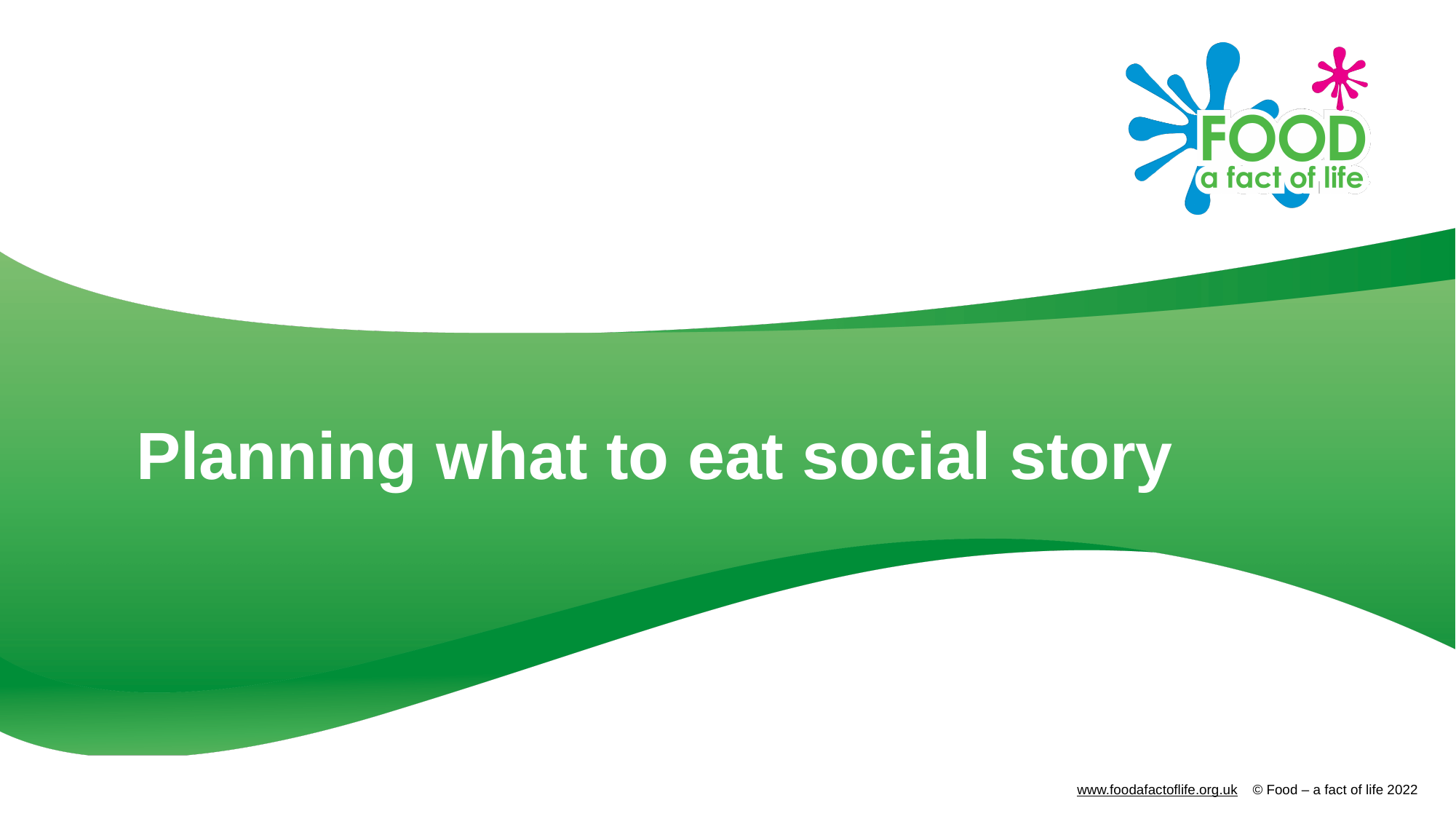

# Planning what to eat social story